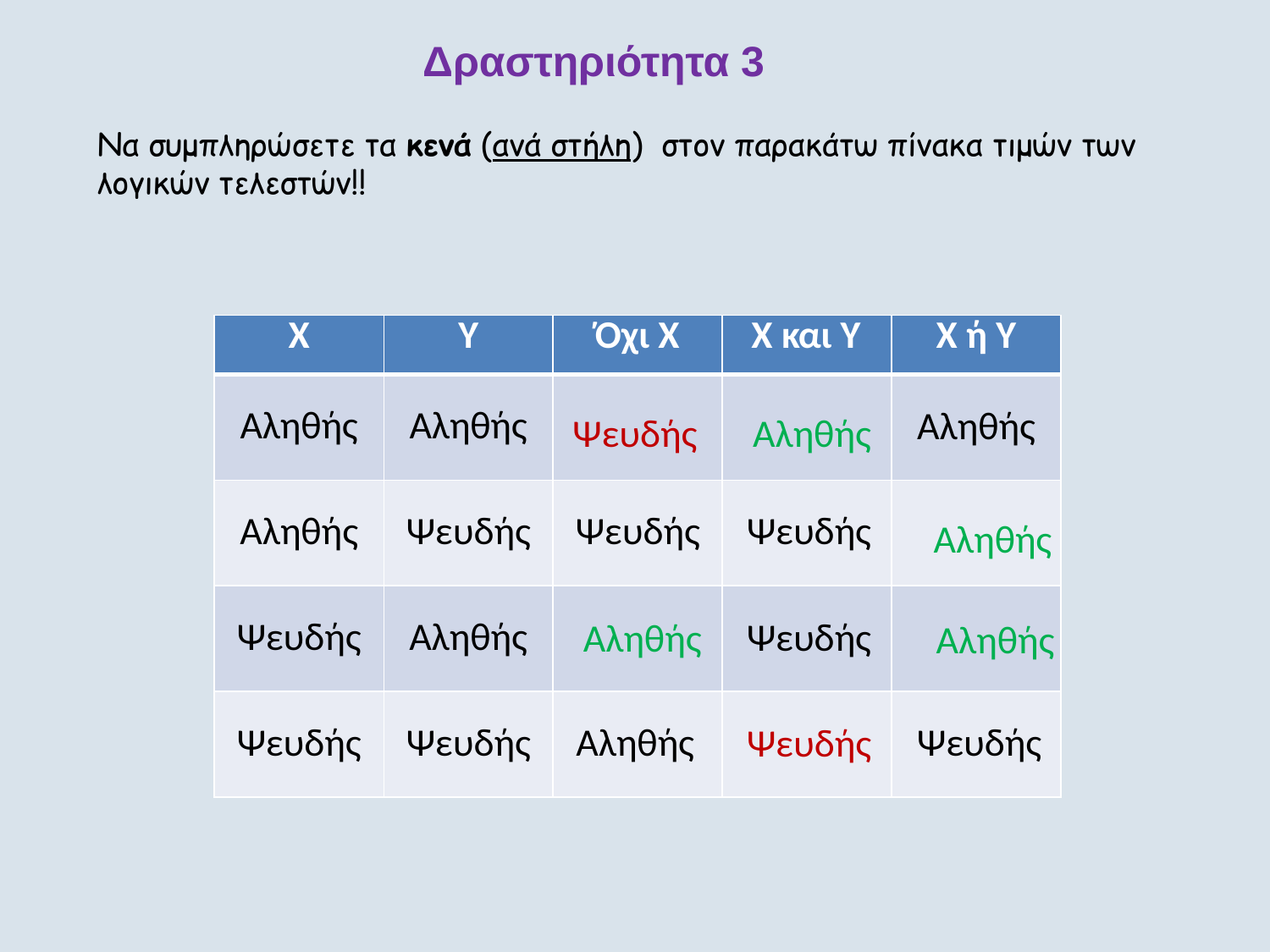

# Δραστηριότητα 3
Να συμπληρώσετε τα κενά (ανά στήλη)  στον παρακάτω πίνακα τιμών των λογικών τελεστών!!
| Χ | Υ | Όχι Χ | Χ και Υ | Χ ή Υ |
| --- | --- | --- | --- | --- |
| Αληθής | Αληθής |  |  | Αληθής |
| Αληθής | Ψευδής | Ψευδής | Ψευδής |  |
| Ψευδής | Αληθής |  | Ψευδής |  |
| Ψευδής | Ψευδής | Αληθής |  | Ψευδής |
Ψευδής
Αληθής
Αληθής
Αληθής
Αληθής
Ψευδής